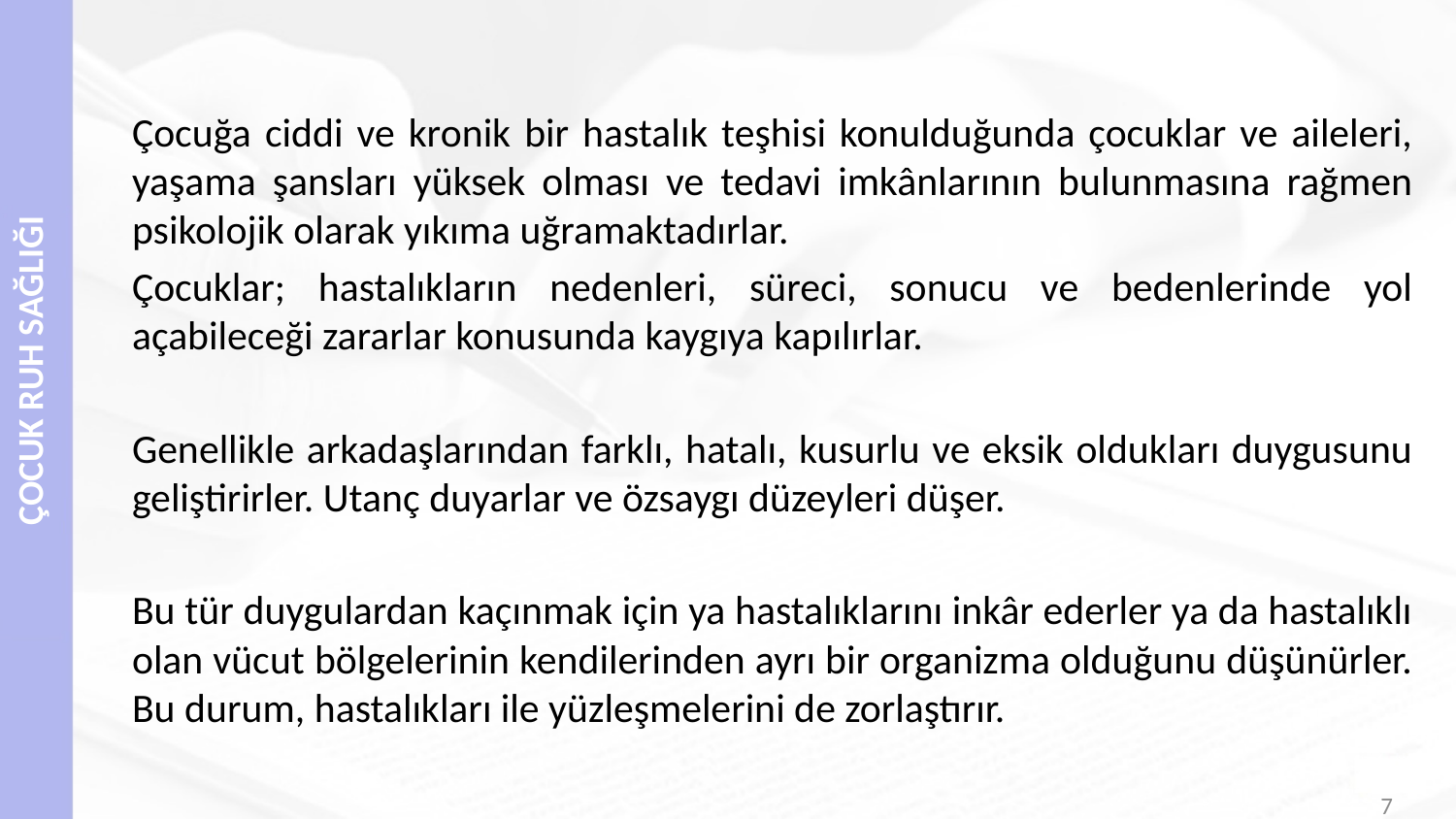

#
Çocuğa ciddi ve kronik bir hastalık teşhisi konulduğunda çocuklar ve aileleri, yaşama şansları yüksek olması ve tedavi imkânlarının bulunmasına rağmen psikolojik olarak yıkıma uğramaktadırlar.
Çocuklar; hastalıkların nedenleri, süreci, sonucu ve bedenlerinde yol açabileceği zararlar konusunda kaygıya kapılırlar.

Genellikle arkadaşlarından farklı, hatalı, kusurlu ve eksik oldukları duygusunu geliştirirler. Utanç duyarlar ve özsaygı düzeyleri düşer.

Bu tür duygulardan kaçınmak için ya hastalıklarını inkâr ederler ya da hastalıklı olan vücut bölgelerinin kendilerinden ayrı bir organizma olduğunu düşünürler. Bu durum, hastalıkları ile yüzleşmelerini de zorlaştırır.